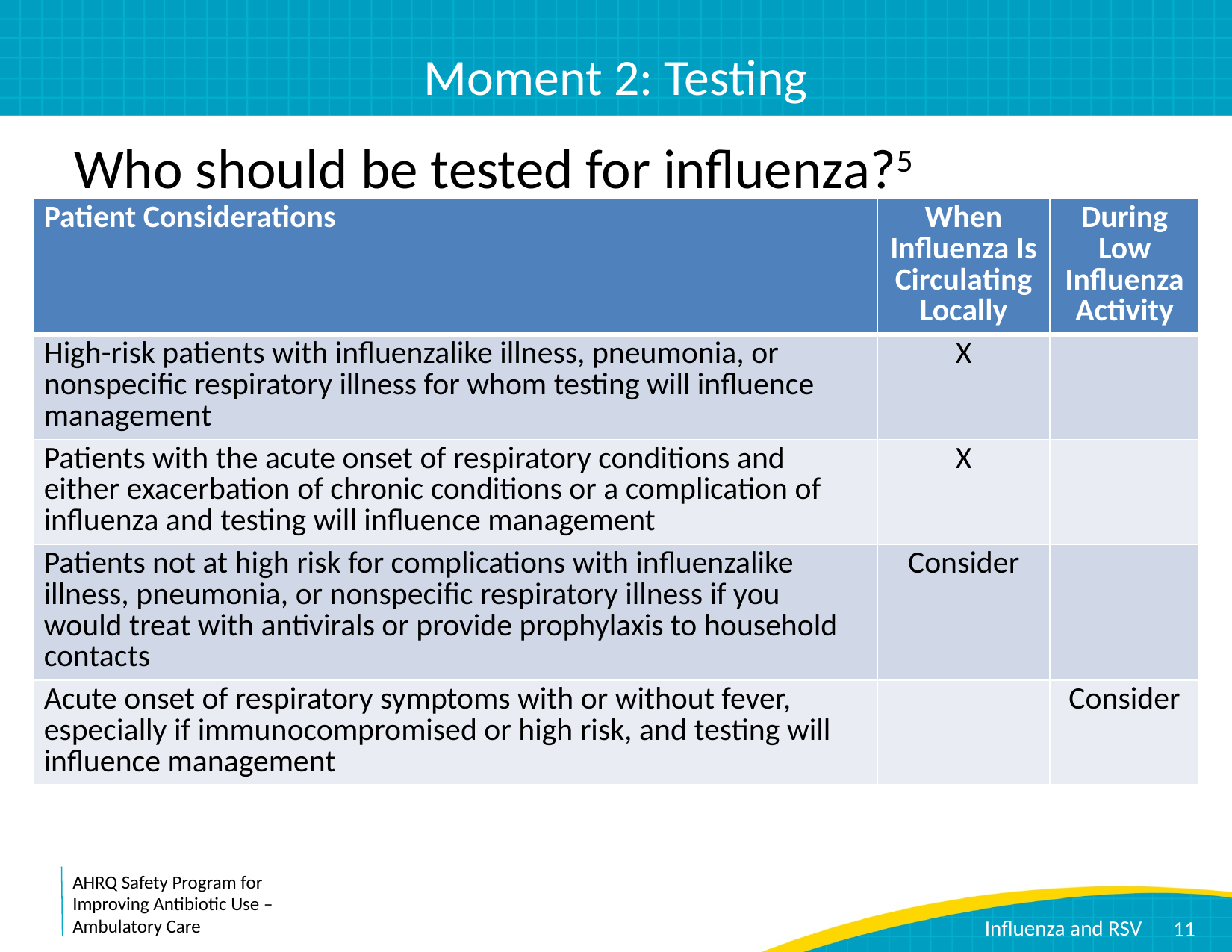

# Moment 2: Testing
Who should be tested for influenza?5

| Patient Considerations | When Influenza Is Circulating Locally | During Low Influenza Activity |
| --- | --- | --- |
| High-risk patients with influenzalike illness, pneumonia, or nonspecific respiratory illness for whom testing will influence management | X |  |
| Patients with the acute onset of respiratory conditions and either exacerbation of chronic conditions or a complication of influenza and testing will influence management | X |  |
| Patients not at high risk for complications with influenzalike illness, pneumonia, or nonspecific respiratory illness if you would treat with antivirals or provide prophylaxis to household contacts | Consider |  |
| Acute onset of respiratory symptoms with or without fever, especially if immunocompromised or high risk, and testing will influence management |  | Consider |
11